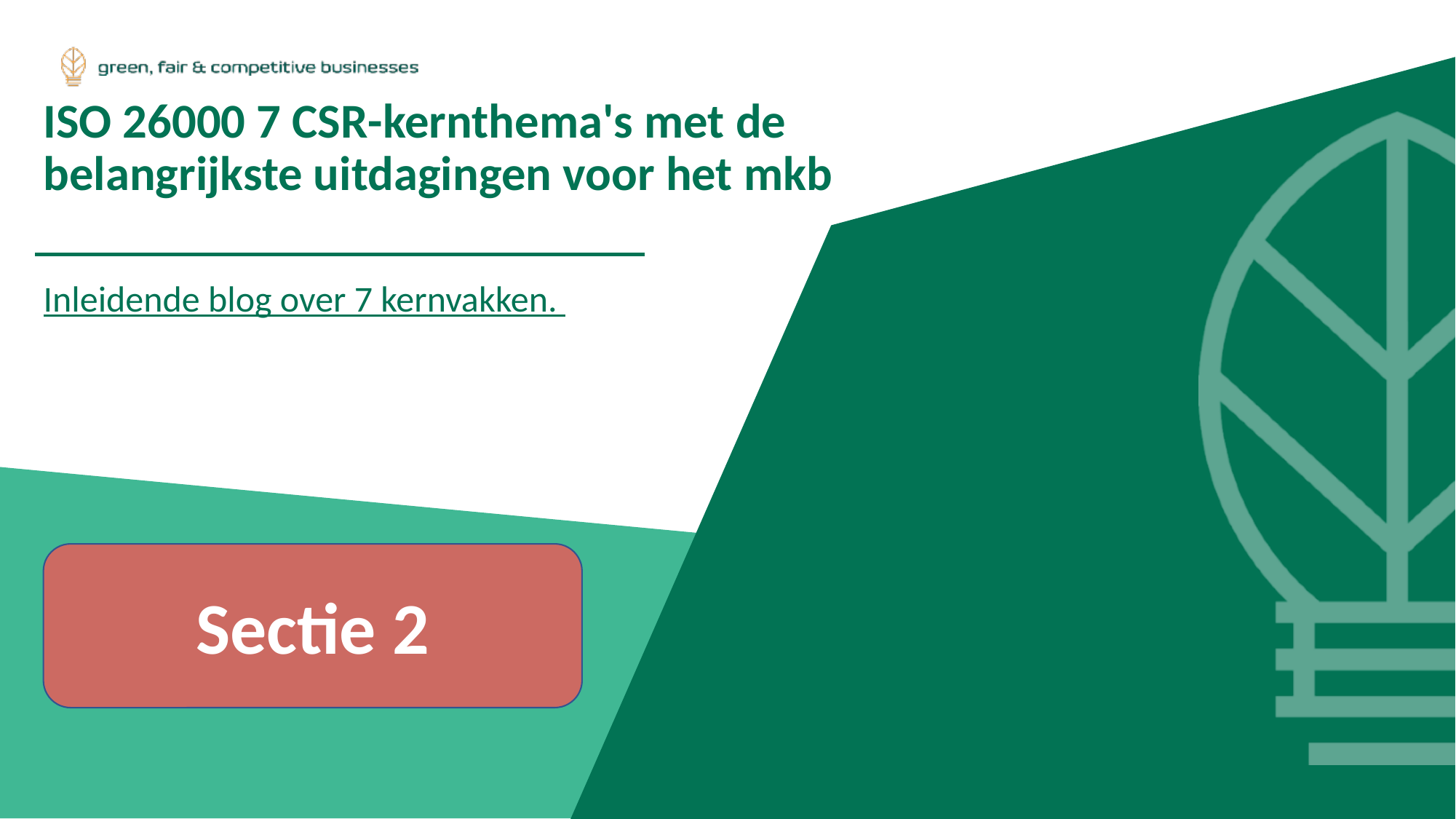

ISO 26000 7 CSR-kernthema's met de belangrijkste uitdagingen voor het mkb
Inleidende blog over 7 kernvakken.

Sectie 2